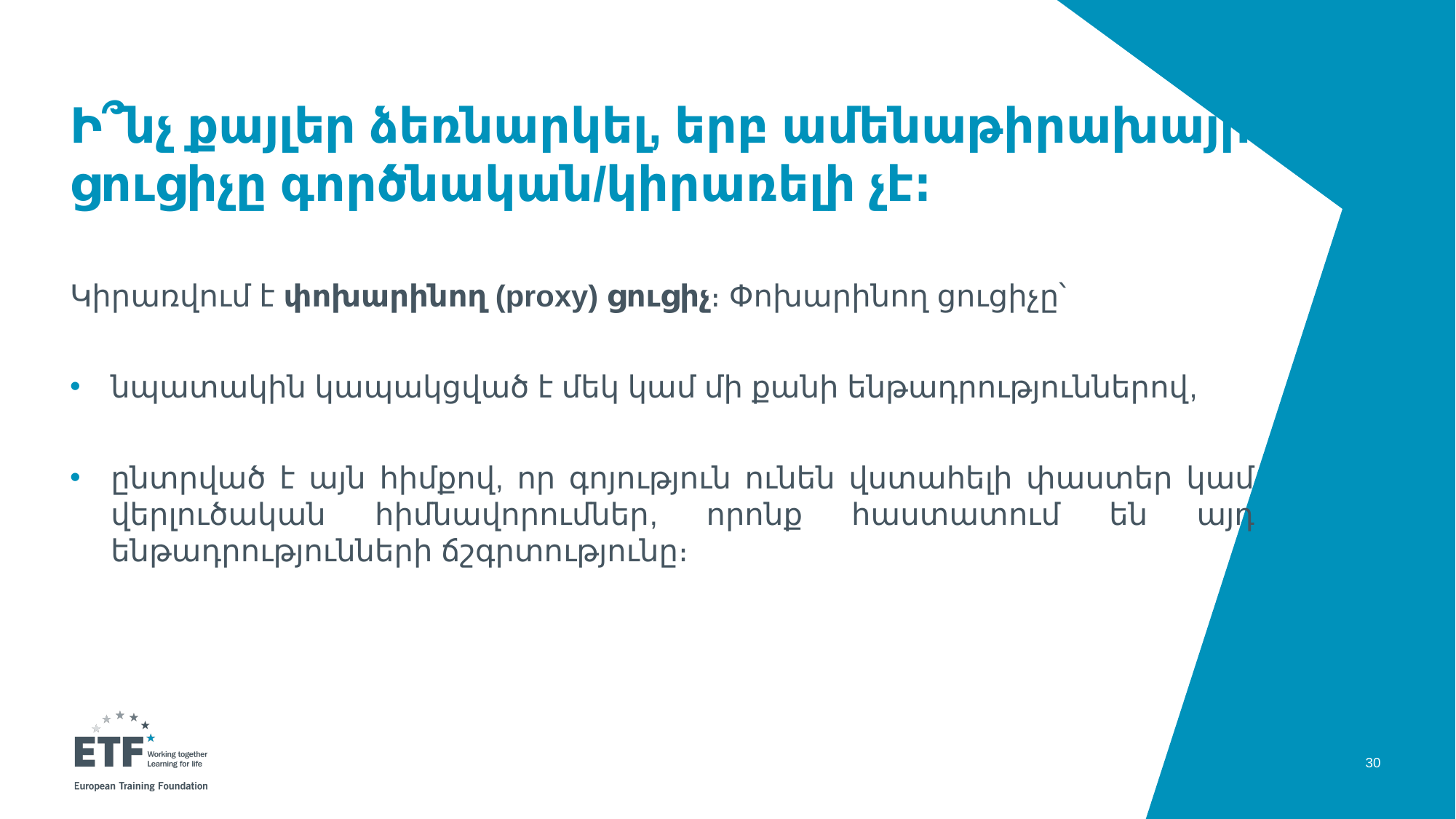

Ի՞նչ քայլեր ձեռնարկել, երբ ամենաթիրախային ցուցիչը գործնական/կիրառելի չէ։
Կիրառվում է փոխարինող (proxy) ցուցիչ։ Փոխարինող ցուցիչը՝

նպատակին կապակցված է մեկ կամ մի քանի ենթադրություններով,

ընտրված է այն հիմքով, որ գոյություն ունեն վստահելի փաստեր կամ վերլուծական հիմնավորումներ, որոնք հաստատում են այդ ենթադրությունների ճշգրտությունը։
30